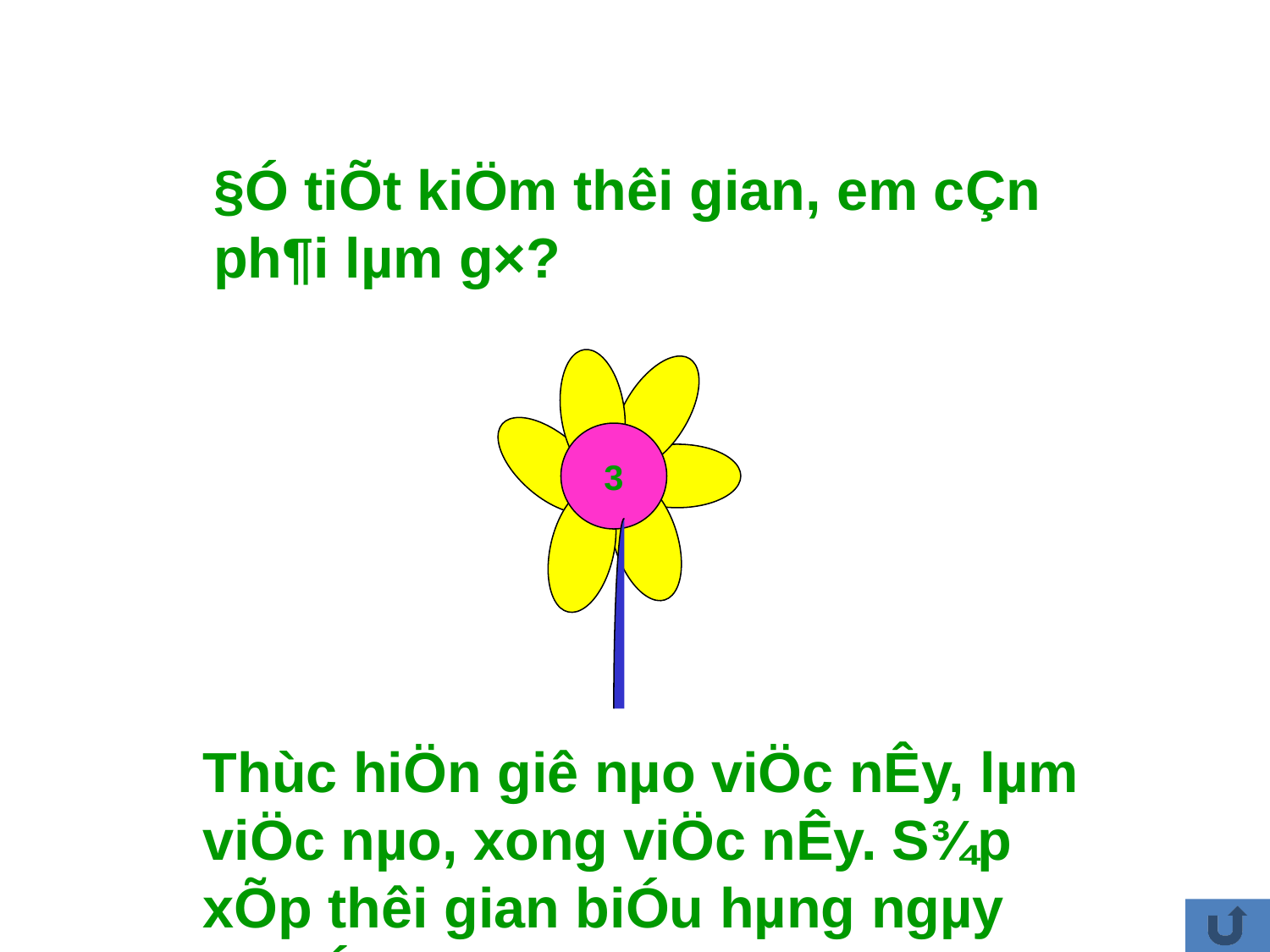

§Ó tiÕt kiÖm thêi gian, em cÇn ph¶i lµm g×?

3

Thùc hiÖn giê nµo viÖc nÊy, lµm viÖc nµo, xong viÖc nÊy. S¾p xÕp thêi gian biÓu hµng ngµy hîp lÝ